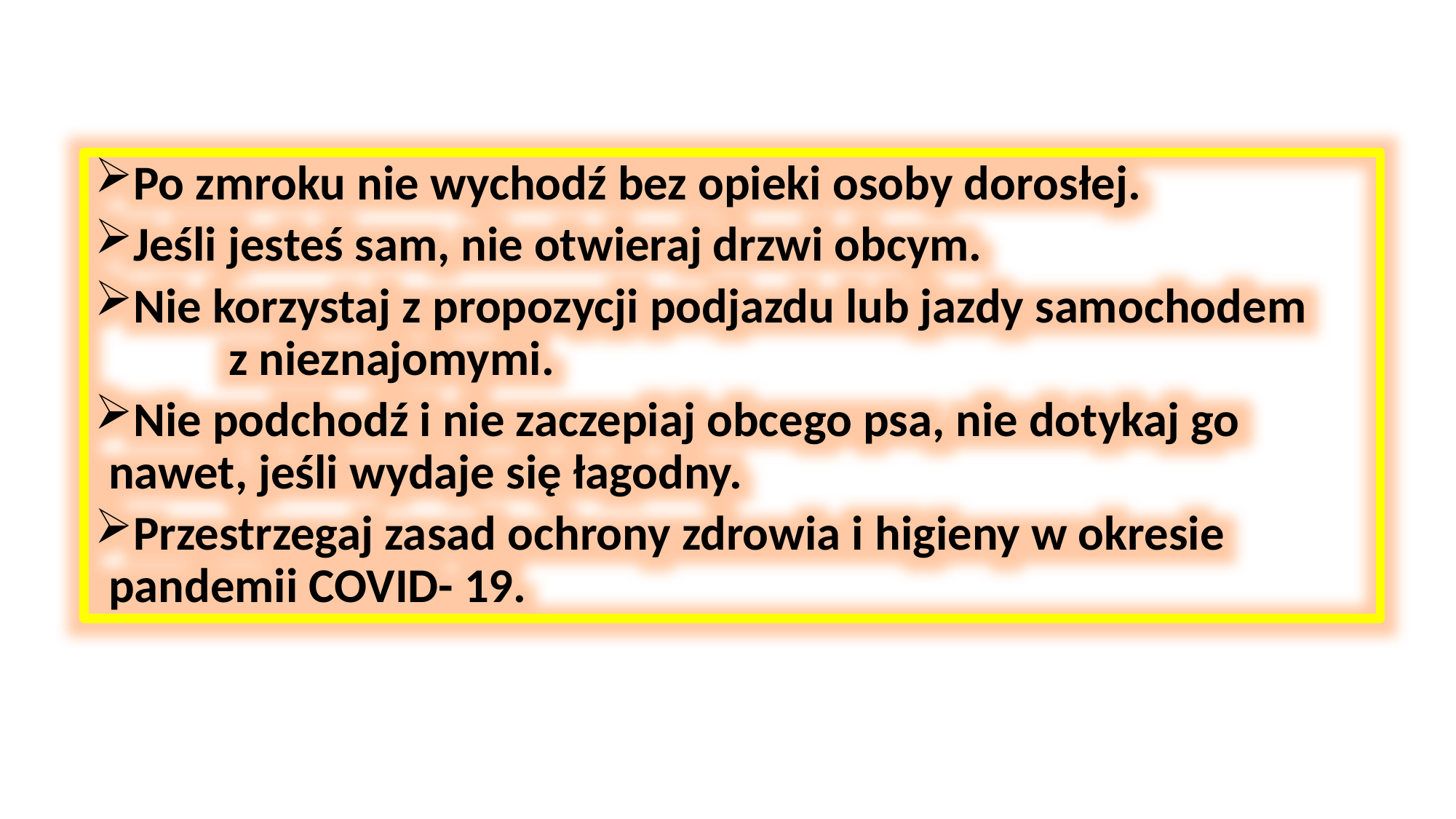

Po zmroku nie wychodź bez opieki osoby dorosłej.
Jeśli jesteś sam, nie otwieraj drzwi obcym.
Nie korzystaj z propozycji podjazdu lub jazdy samochodem                 z nieznajomymi.
Nie podchodź i nie zaczepiaj obcego psa, nie dotykaj go nawet, jeśli wydaje się łagodny.
Przestrzegaj zasad ochrony zdrowia i higieny w okresie pandemii COVID- 19.